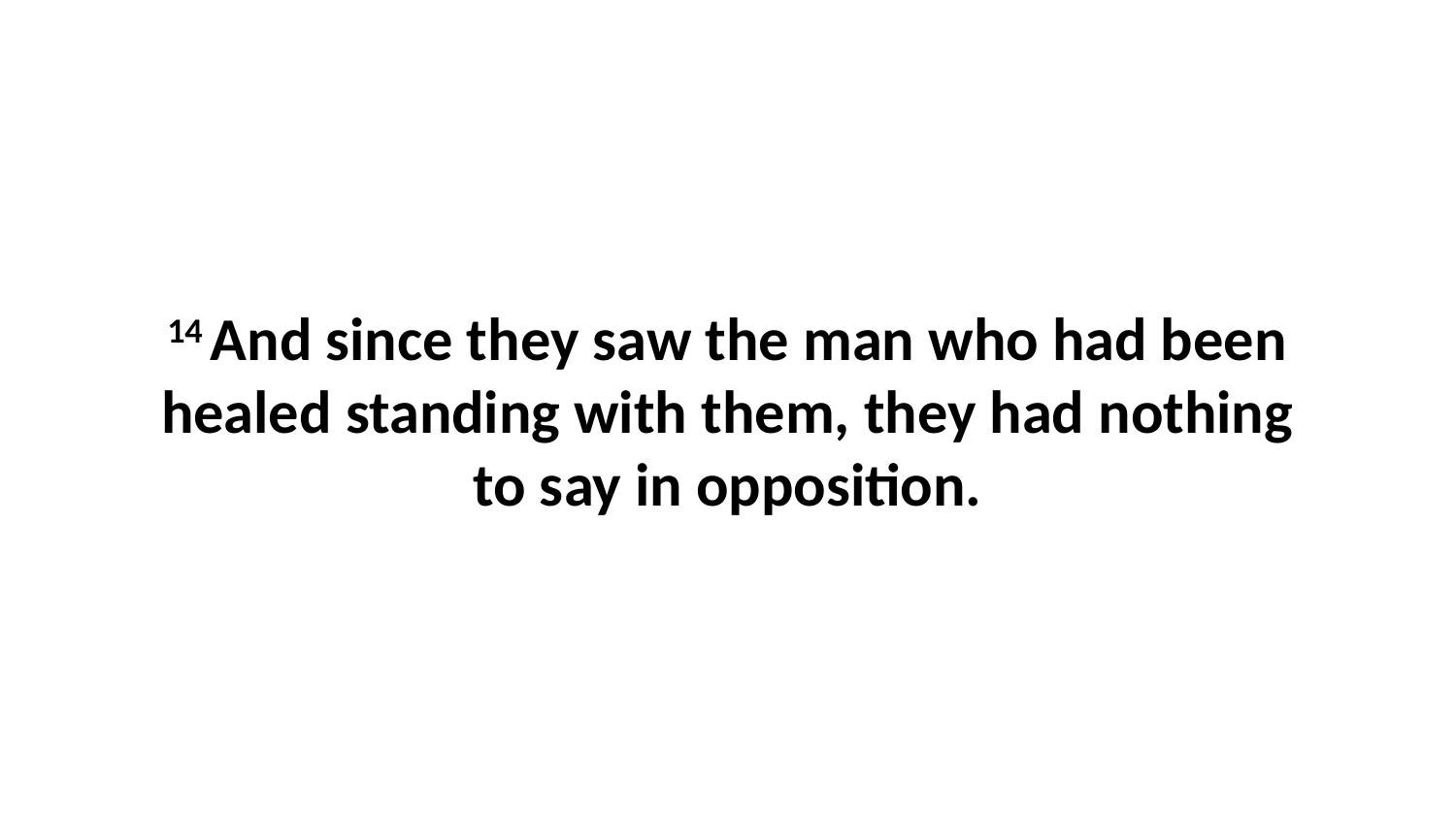

14 And since they saw the man who had been healed standing with them, they had nothing to say in opposition.